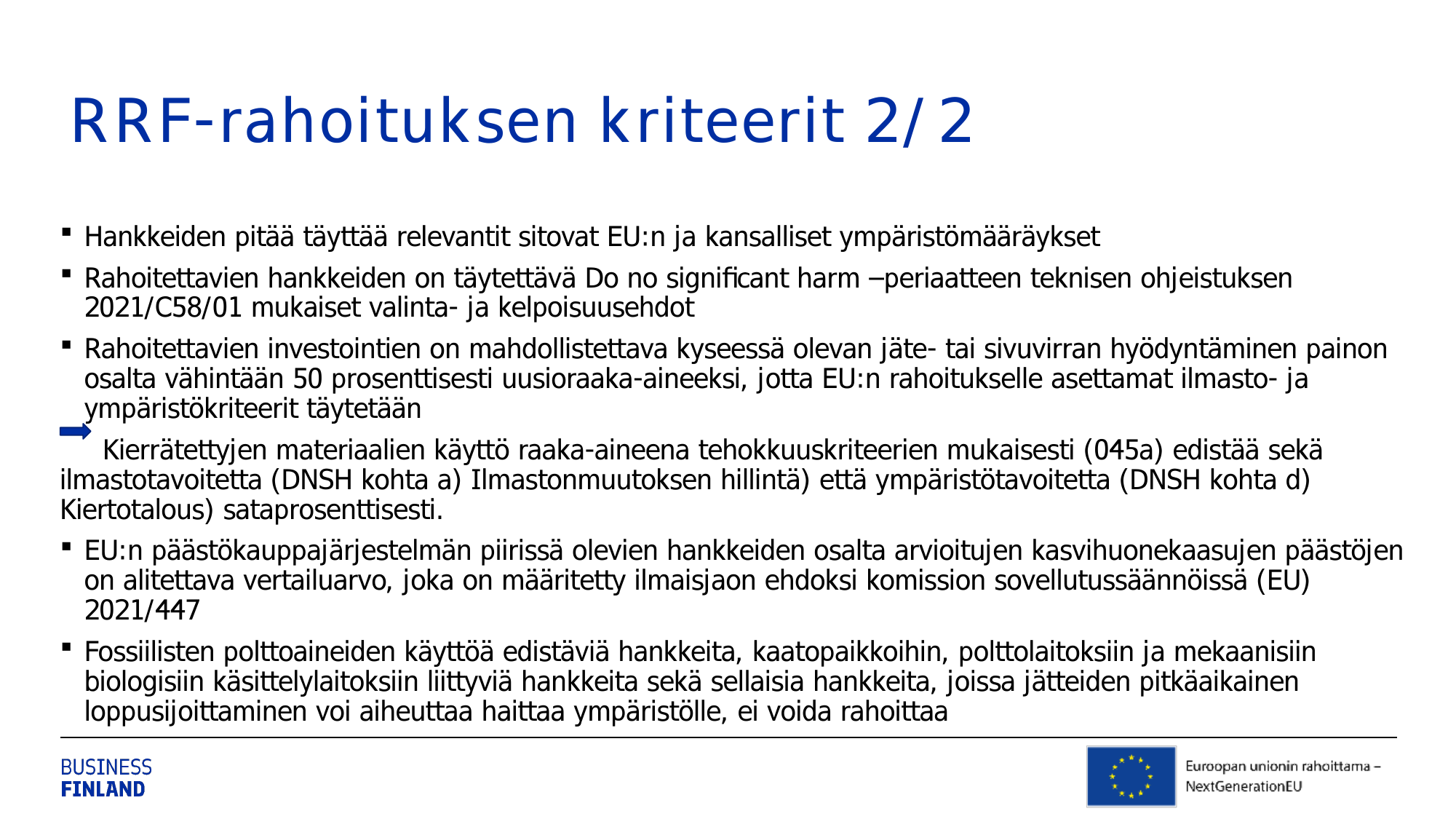

# RRF-rahoituksen kriteerit 2/2
Hankkeiden pitää täyttää relevantit sitovat EU:n ja kansalliset ympäristömääräykset
Rahoitettavien hankkeiden on täytettävä Do no significant harm –periaatteen teknisen ohjeistuksen 2021/C58/01 mukaiset valinta- ja kelpoisuusehdot
Rahoitettavien investointien on mahdollistettava kyseessä olevan jäte- tai sivuvirran hyödyntäminen painon osalta vähintään 50 prosenttisesti uusioraaka-aineeksi, jotta EU:n rahoitukselle asettamat ilmasto- ja ympäristökriteerit täytetään
     Kierrätettyjen materiaalien käyttö raaka-aineena tehokkuuskriteerien mukaisesti (045a) edistää sekä ilmastotavoitetta (DNSH kohta a) Ilmastonmuutoksen hillintä) että ympäristötavoitetta (DNSH kohta d) Kiertotalous) sataprosenttisesti.
EU:n päästökauppajärjestelmän piirissä olevien hankkeiden osalta arvioitujen kasvihuonekaasujen päästöjen on alitettava vertailuarvo, joka on määritetty ilmaisjaon ehdoksi komission sovellutussäännöissä (EU) 2021/447
Fossiilisten polttoaineiden käyttöä edistäviä hankkeita, kaatopaikkoihin, polttolaitoksiin ja mekaanisiin biologisiin käsittelylaitoksiin liittyviä hankkeita sekä sellaisia hankkeita, joissa jätteiden pitkäaikainen loppusijoittaminen voi aiheuttaa haittaa ympäristölle, ei voida rahoittaa